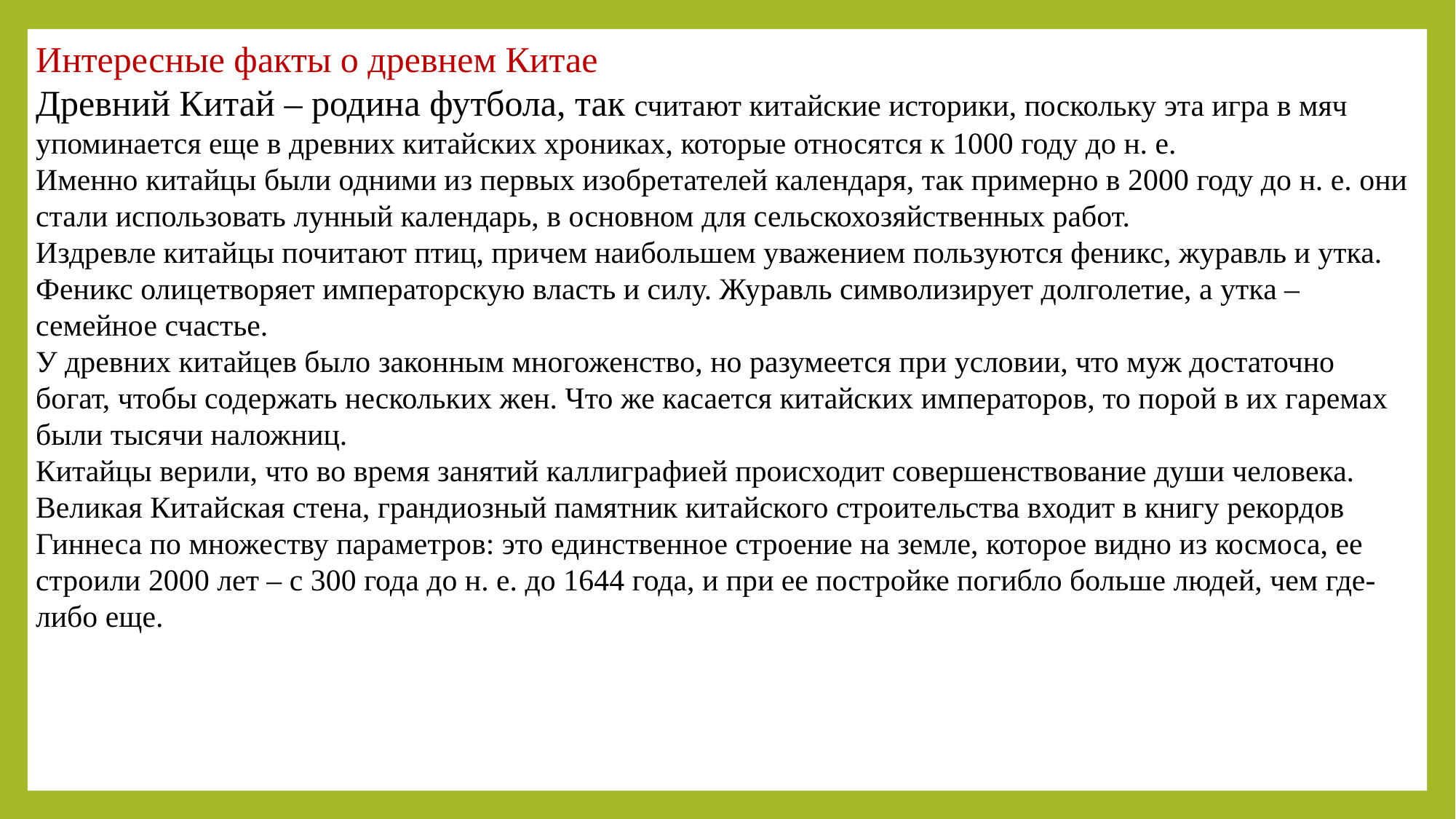

Интересные факты о древнем Китае
Древний Китай – родина футбола, так считают китайские историки, поскольку эта игра в мяч упоминается еще в древних китайских хрониках, которые относятся к 1000 году до н. е.
Именно китайцы были одними из первых изобретателей календаря, так примерно в 2000 году до н. е. они стали использовать лунный календарь, в основном для сельскохозяйственных работ.
Издревле китайцы почитают птиц, причем наибольшем уважением пользуются феникс, журавль и утка. Феникс олицетворяет императорскую власть и силу. Журавль символизирует долголетие, а утка – семейное счастье.
У древних китайцев было законным многоженство, но разумеется при условии, что муж достаточно богат, чтобы содержать нескольких жен. Что же касается китайских императоров, то порой в их гаремах были тысячи наложниц.
Китайцы верили, что во время занятий каллиграфией происходит совершенствование души человека.
Великая Китайская стена, грандиозный памятник китайского строительства входит в книгу рекордов Гиннеса по множеству параметров: это единственное строение на земле, которое видно из космоса, ее строили 2000 лет – с 300 года до н. е. до 1644 года, и при ее постройке погибло больше людей, чем где-либо еще.